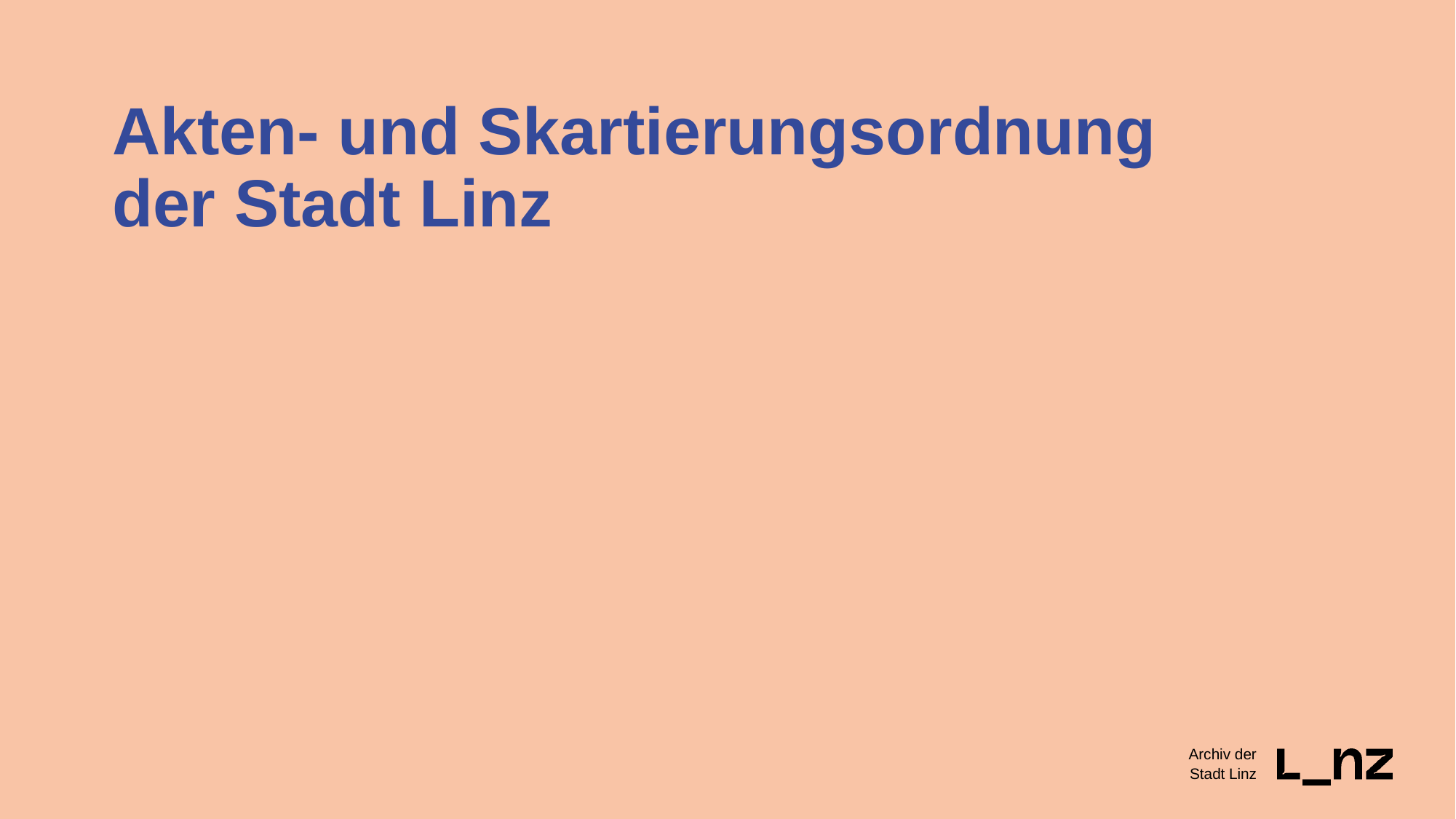

# Akten- und Skartierungsordnung der Stadt Linz
Archiv der
Stadt Linz